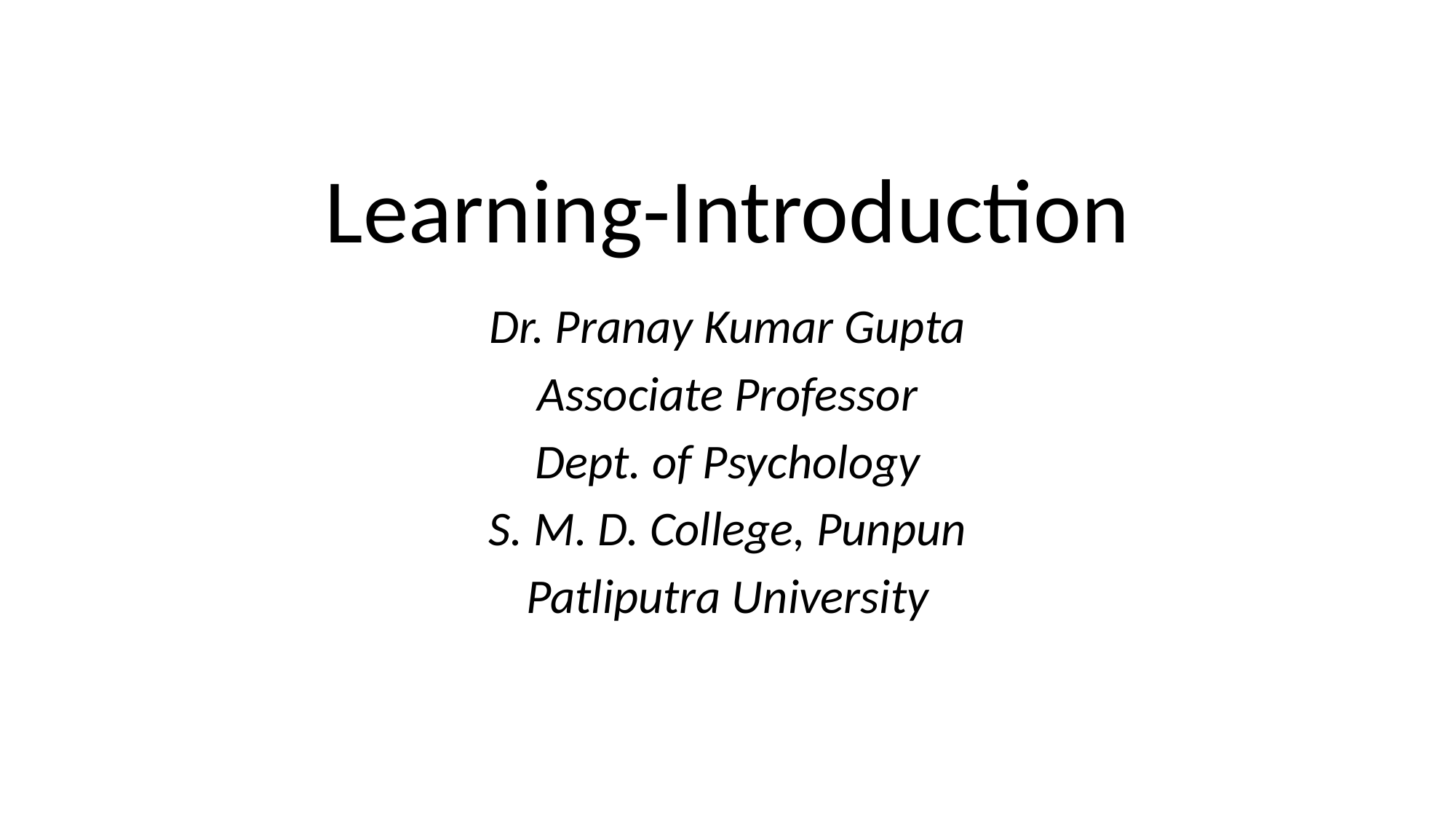

# Learning-Introduction
Dr. Pranay Kumar Gupta
Associate Professor
Dept. of Psychology
S. M. D. College, Punpun
Patliputra University